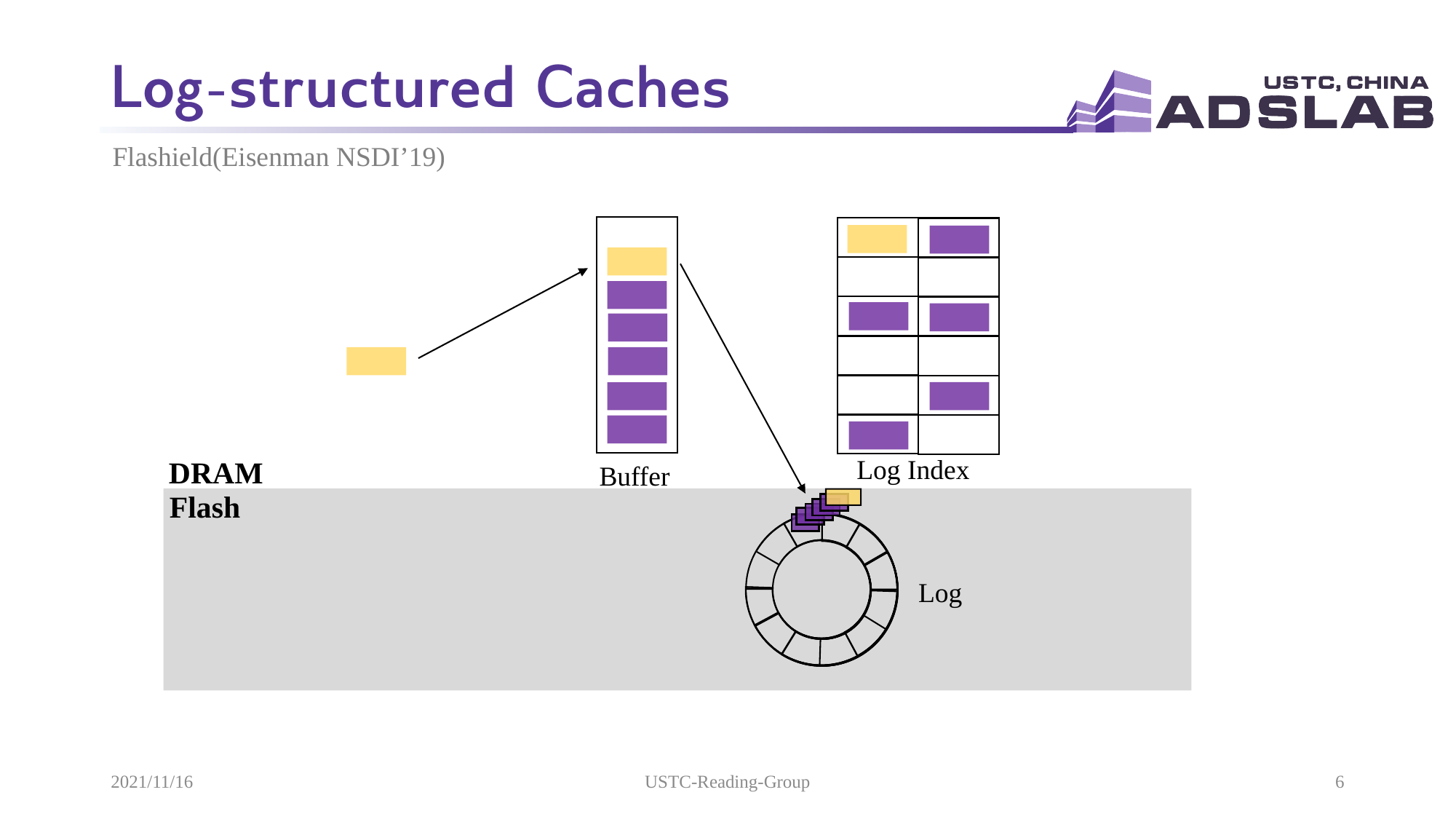

# Log-structured Caches
Flashield(Eisenman NSDI’19)

Log Index
DRAM
Buffer
Flash

Log
2021/11/16
USTC-Reading-Group
6